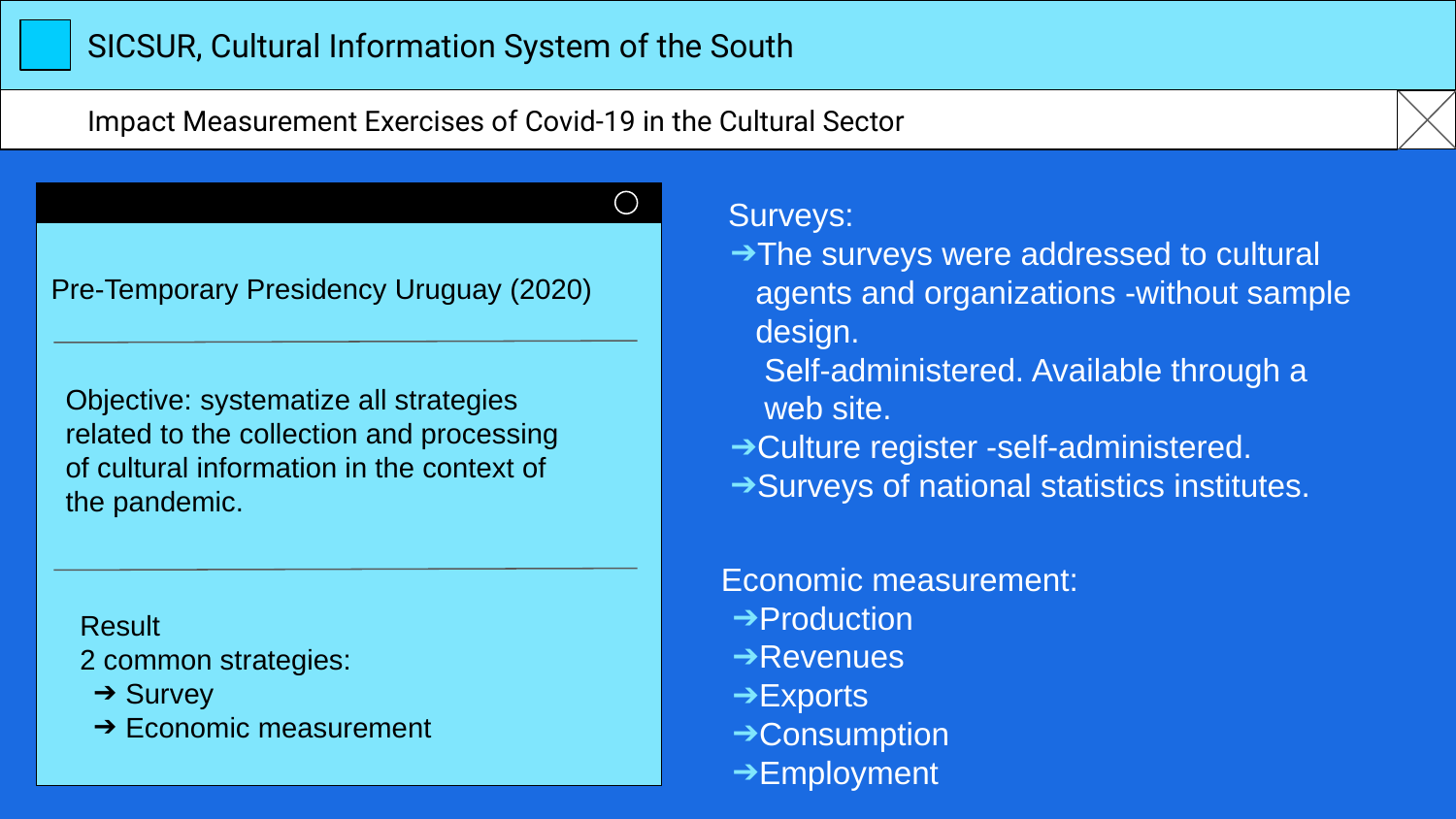

SICSUR, Cultural Information System of the South

Impact Measurement Exercises of Covid-19 in the Cultural Sector

Surveys:
The surveys were addressed to cultural agents and organizations -without sample design.
    Self-administered. Available through a
    web site.
Culture register -self-administered.
Surveys of national statistics institutes.

Pre-Temporary Presidency Uruguay (2020)
Objective: systematize all strategies related to the collection and processing of cultural information in the context of the pandemic.
Economic measurement:
Production
Revenues
Exports
Consumption
Employment
Result
2 common strategies:
Survey
Economic measurement